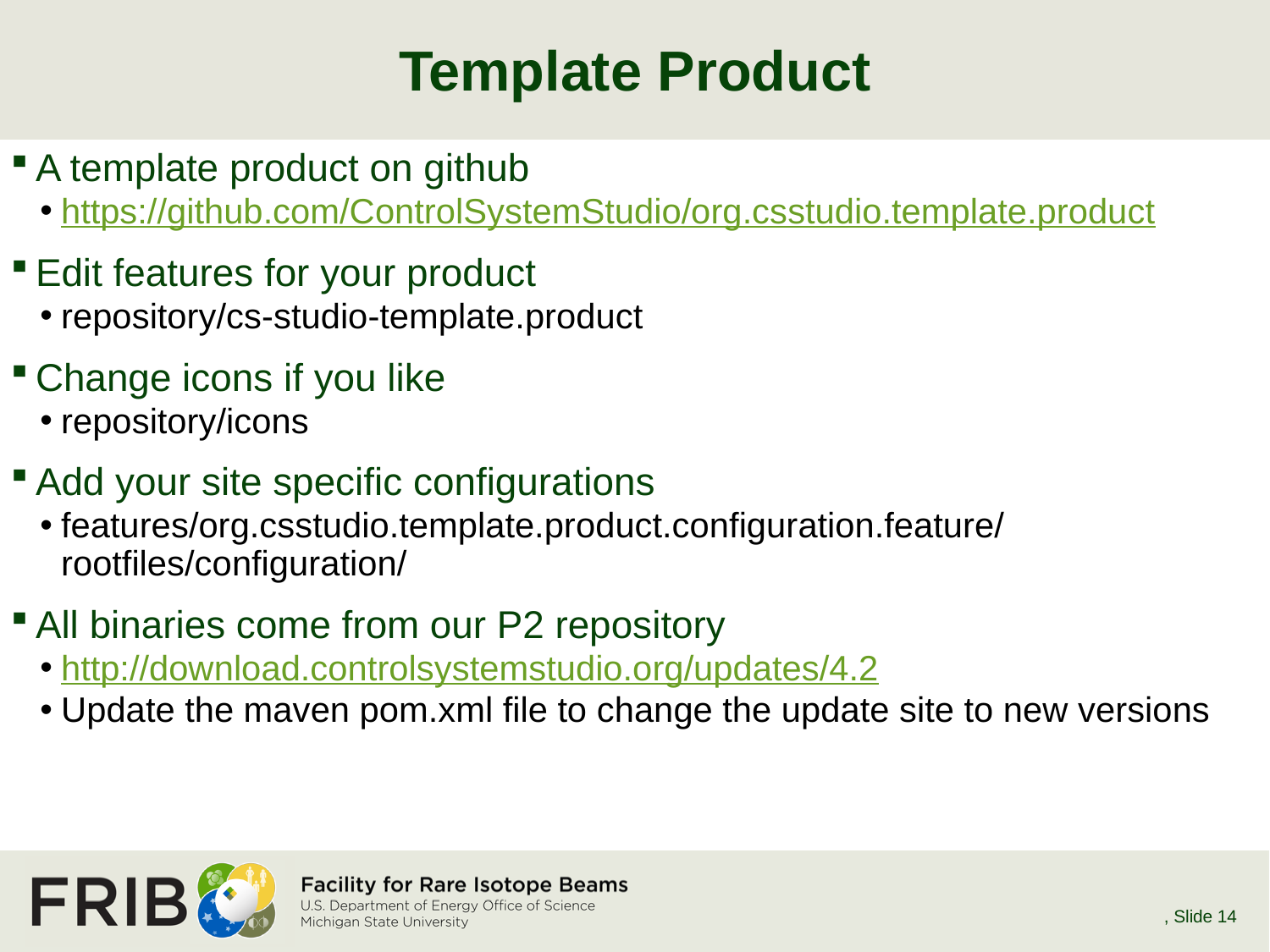

# Template Product
A template product on github
https://github.com/ControlSystemStudio/org.csstudio.template.product
Edit features for your product
repository/cs-studio-template.product
Change icons if you like
repository/icons
Add your site specific configurations
features/org.csstudio.template.product.configuration.feature/
rootfiles/configuration/
All binaries come from our P2 repository
http://download.controlsystemstudio.org/updates/4.2
Update the maven pom.xml file to change the update site to new versions
E. Berryman, October 2015 EPICS Collaboration Meeting
, Slide 14